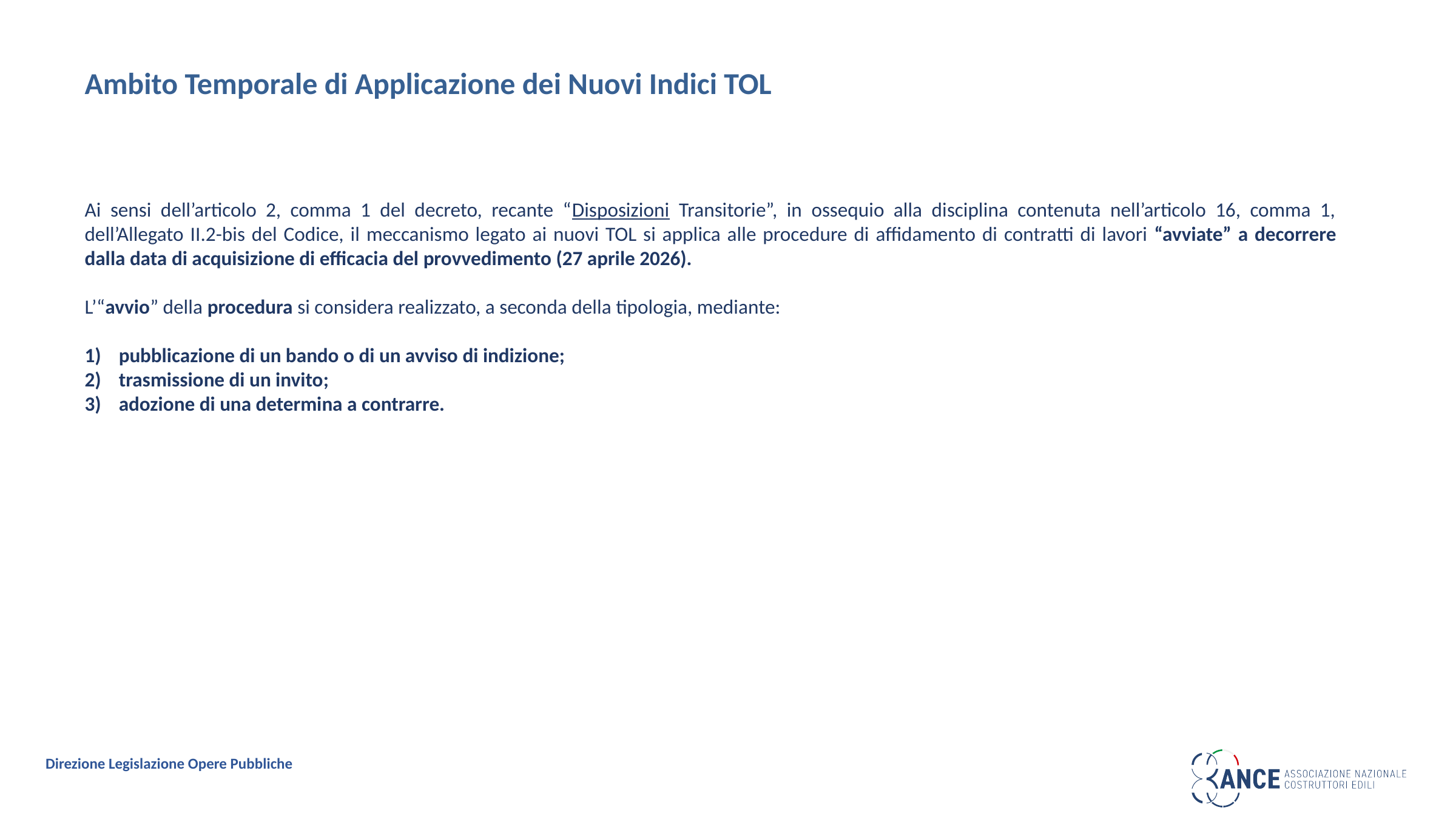

Ambito Temporale di Applicazione dei Nuovi Indici TOL

Ai sensi dell’articolo 2, comma 1 del decreto, recante “Disposizioni Transitorie”, in ossequio alla disciplina contenuta nell’articolo 16, comma 1, dell’Allegato II.2-bis del Codice, il meccanismo legato ai nuovi TOL si applica alle procedure di affidamento di contratti di lavori “avviate” a decorrere dalla data di acquisizione di efficacia del provvedimento (27 aprile 2026).

L’“avvio” della procedura si considera realizzato, a seconda della tipologia, mediante:

pubblicazione di un bando o di un avviso di indizione;
trasmissione di un invito;
adozione di una determina a contrarre.